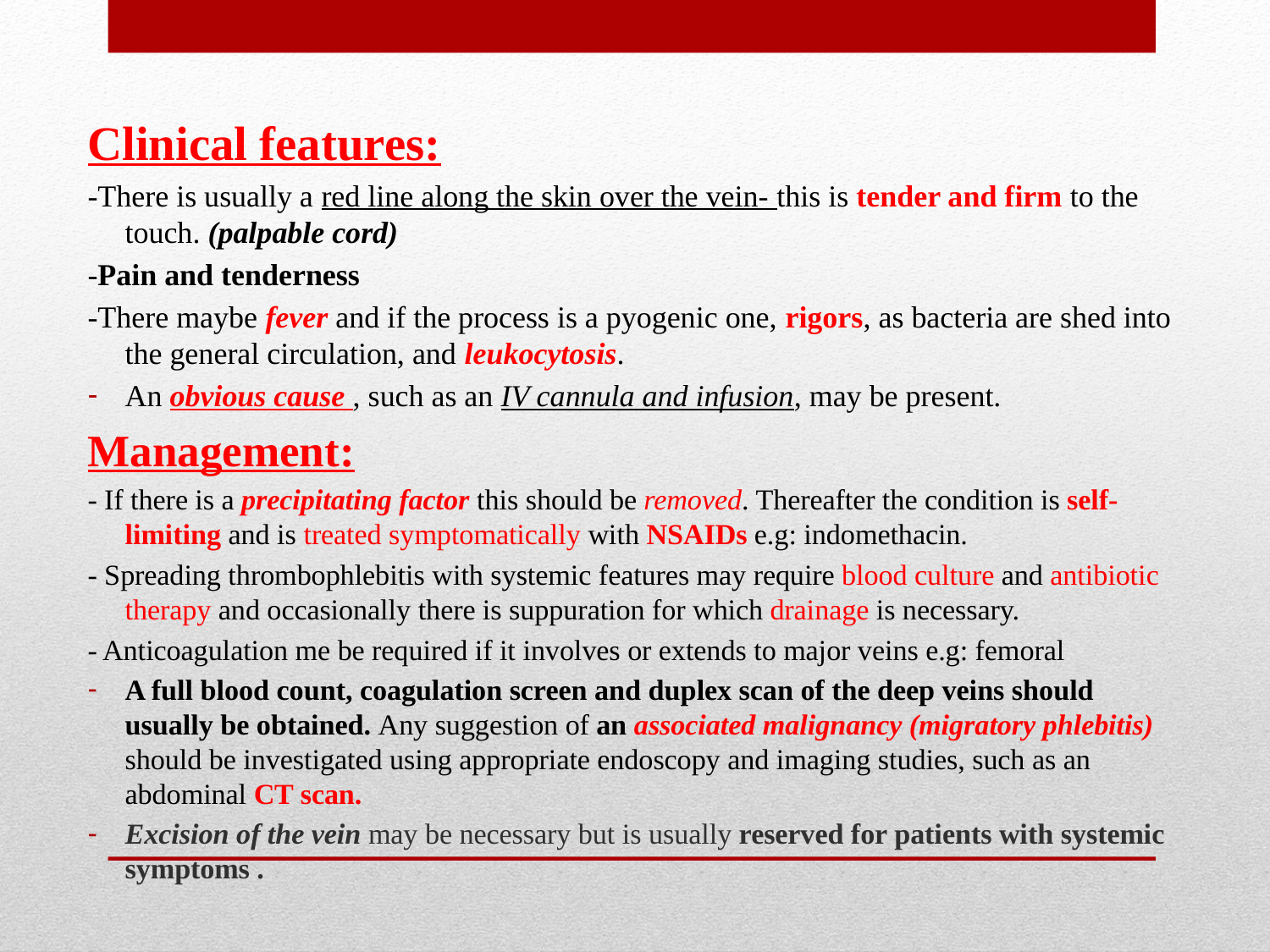

Clinical features:
-There is usually a red line along the skin over the vein- this is tender and firm to the touch. (palpable cord)
-Pain and tenderness
-There maybe fever and if the process is a pyogenic one, rigors, as bacteria are shed into the general circulation, and leukocytosis.
An obvious cause , such as an IV cannula and infusion, may be present.
Management:
- If there is a precipitating factor this should be removed. Thereafter the condition is self-limiting and is treated symptomatically with NSAIDs e.g: indomethacin.
- Spreading thrombophlebitis with systemic features may require blood culture and antibiotic therapy and occasionally there is suppuration for which drainage is necessary.
- Anticoagulation me be required if it involves or extends to major veins e.g: femoral
A full blood count, coagulation screen and duplex scan of the deep veins should usually be obtained. Any suggestion of an associated malignancy (migratory phlebitis) should be investigated using appropriate endoscopy and imaging studies, such as an abdominal CT scan.
Excision of the vein may be necessary but is usually reserved for patients with systemic symptoms .